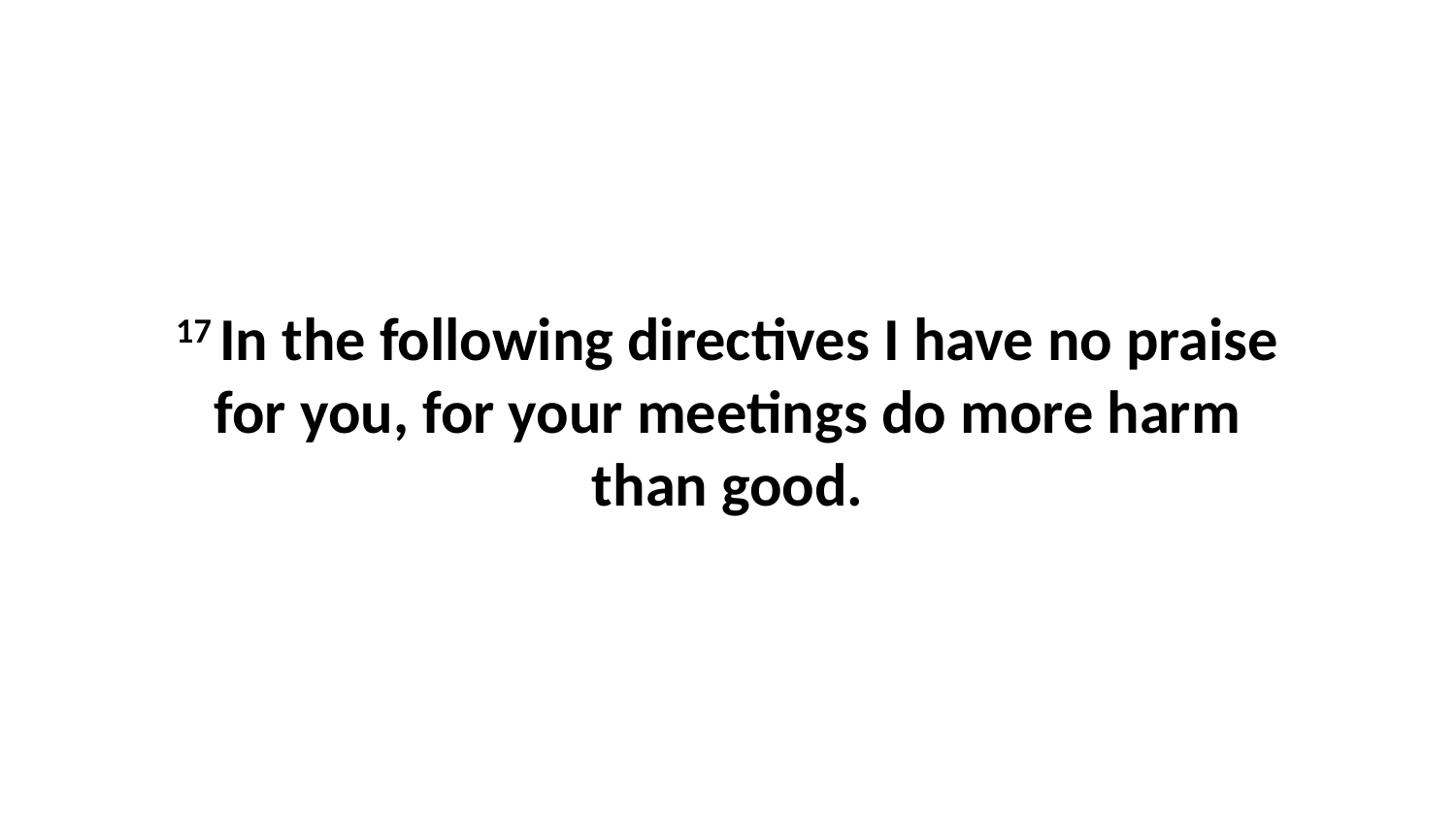

17 In the following directives I have no praise for you, for your meetings do more harm than good.